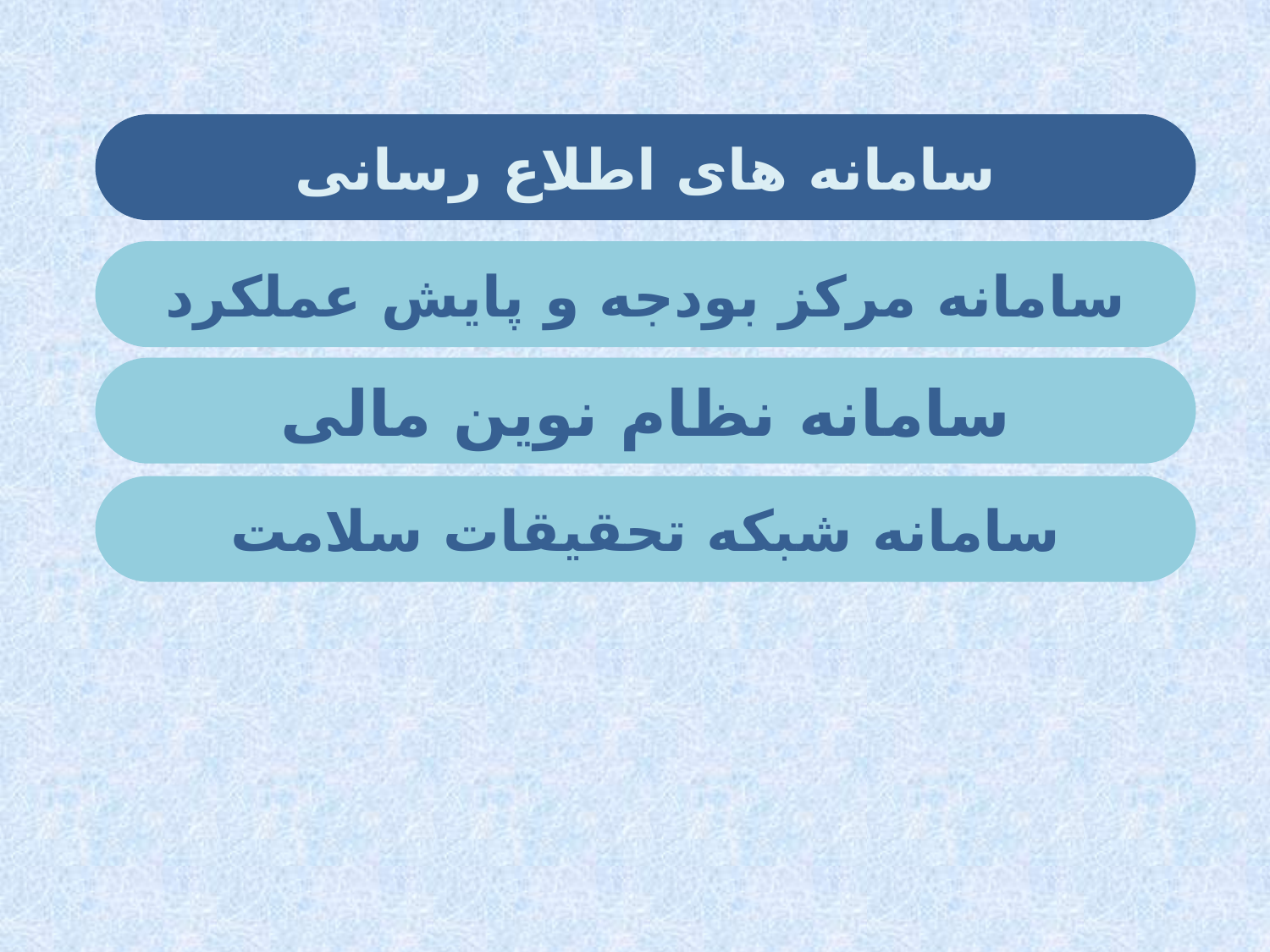

سامانه های اطلاع رسانی
سامانه مرکز بودجه و پایش عملکرد
سامانه نظام نوین مالی
سامانه شبکه تحقیقات سلامت